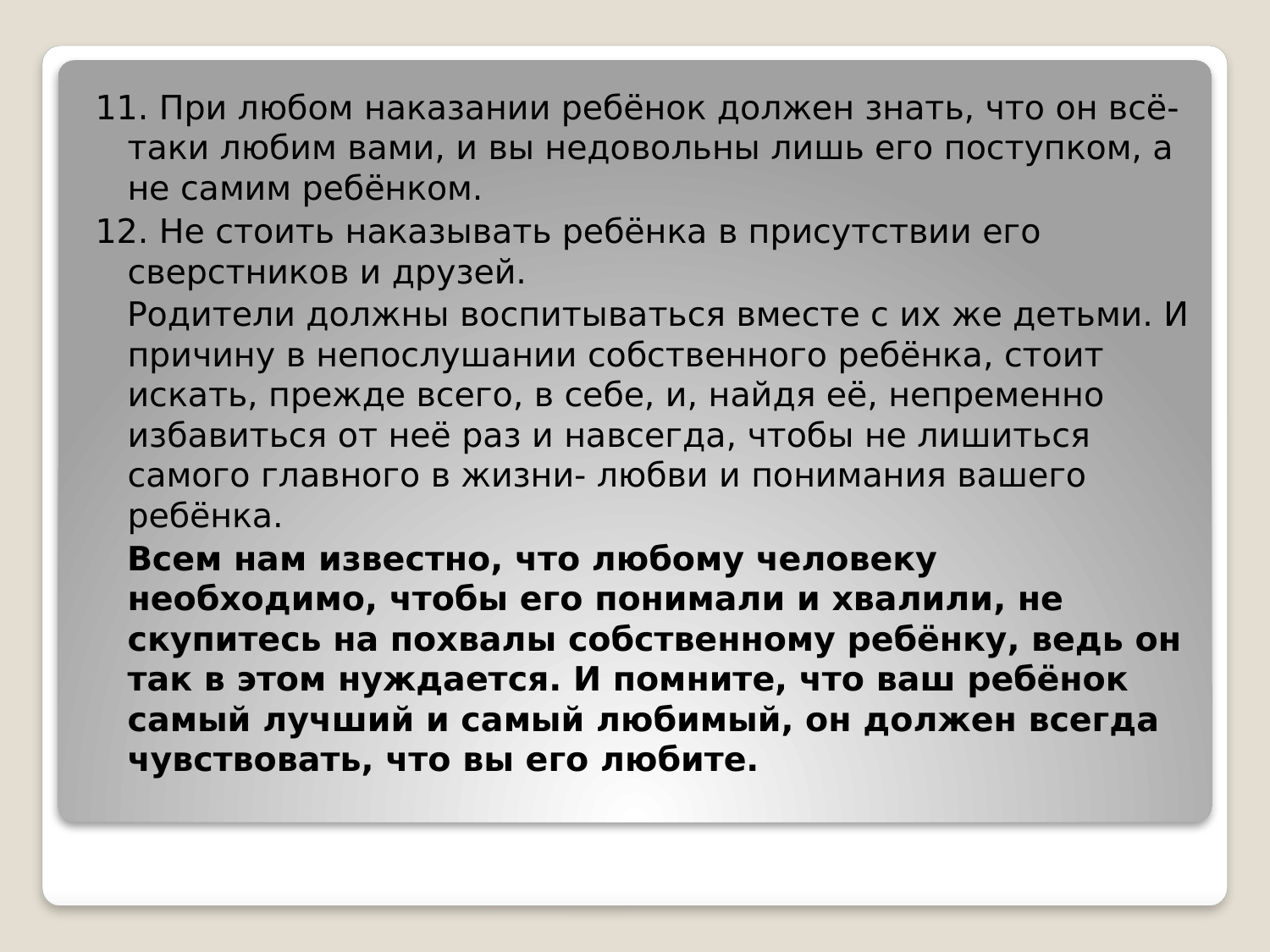

11. При любом наказании ребёнок должен знать, что он всё- таки любим вами, и вы недовольны лишь его поступком, а не самим ребёнком.
12. Не стоить наказывать ребёнка в присутствии его сверстников и друзей.
   Родители должны воспитываться вместе с их же детьми. И причину в непослушании собственного ребёнка, стоит искать, прежде всего, в себе, и, найдя её, непременно избавиться от неё раз и навсегда, чтобы не лишиться самого главного в жизни- любви и понимания вашего ребёнка.
   Всем нам известно, что любому человеку необходимо, чтобы его понимали и хвалили, не скупитесь на похвалы собственному ребёнку, ведь он так в этом нуждается. И помните, что ваш ребёнок самый лучший и самый любимый, он должен всегда чувствовать, что вы его любите.